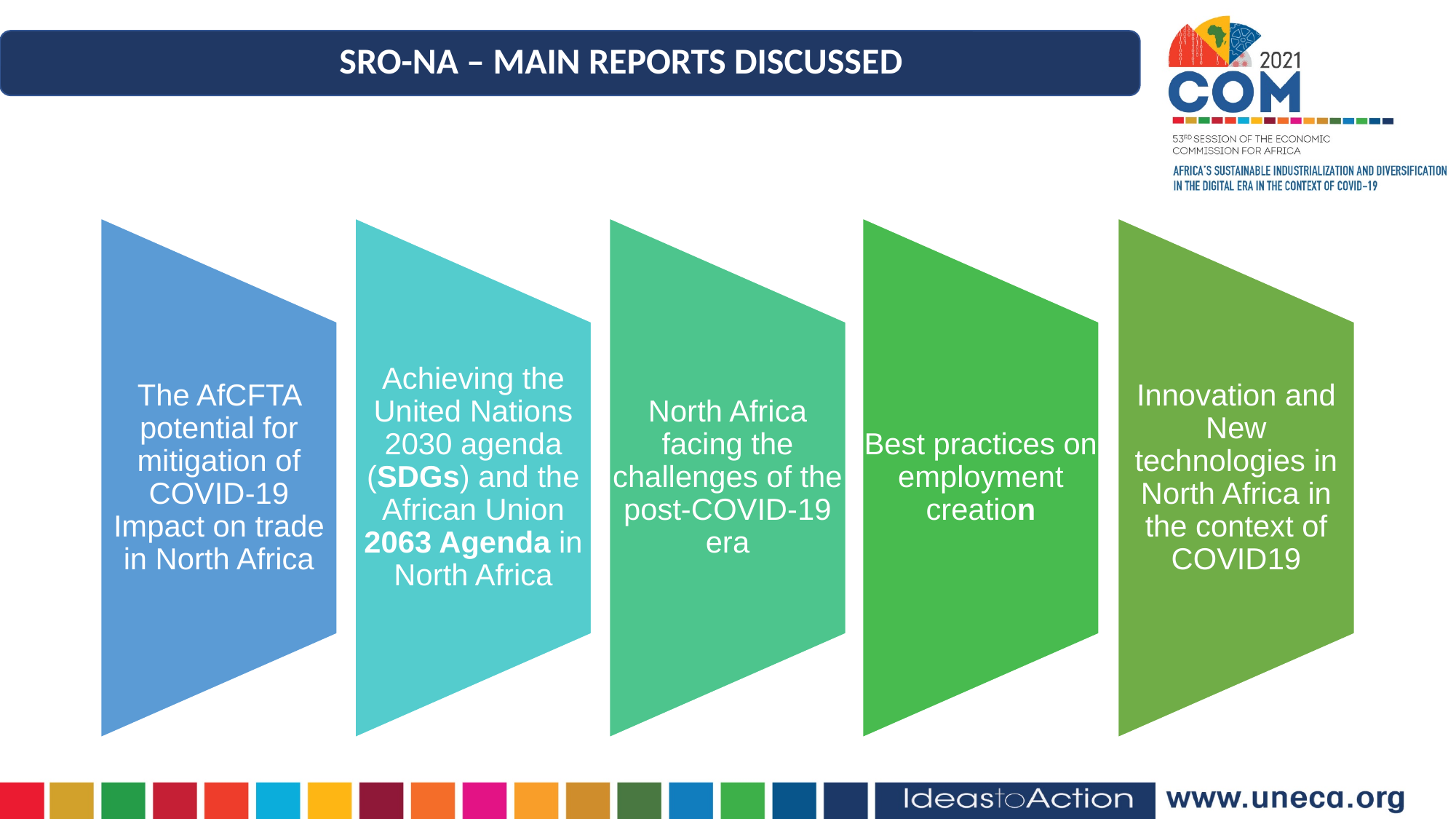

SRO-NA – MAIN REPORTS DISCUSSED
The AfCFTA potential for mitigation of COVID-19 Impact on trade in North Africa
Achieving the United Nations 2030 agenda (SDGs) and the African Union 2063 Agenda in North Africa
North Africa facing the challenges of the post-COVID-19 era
Best practices on employment creation
Innovation and New technologies in North Africa in the context of COVID19